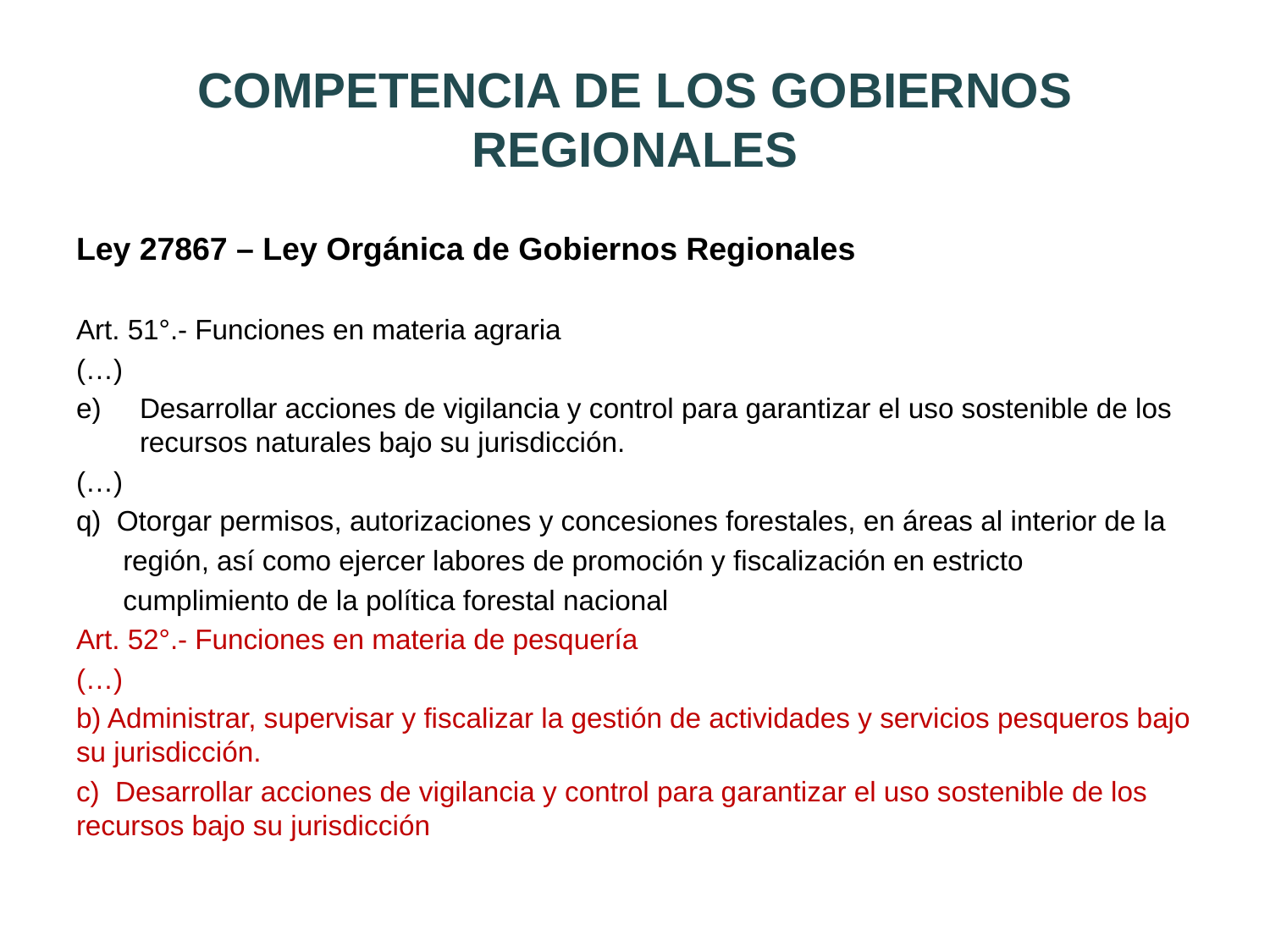

# COMPETENCIA DE LOS GOBIERNOS REGIONALES
Ley 27867 – Ley Orgánica de Gobiernos Regionales

Art. 51°.- Funciones en materia agraria
(…)
Desarrollar acciones de vigilancia y control para garantizar el uso sostenible de los recursos naturales bajo su jurisdicción.
(…)
q)  Otorgar permisos, autorizaciones y concesiones forestales, en áreas al interior de la
      región, así como ejercer labores de promoción y fiscalización en estricto
      cumplimiento de la política forestal nacional
Art. 52°.- Funciones en materia de pesquería
(…)
b) Administrar, supervisar y fiscalizar la gestión de actividades y servicios pesqueros bajo su jurisdicción.
c)  Desarrollar acciones de vigilancia y control para garantizar el uso sostenible de los recursos bajo su jurisdicción